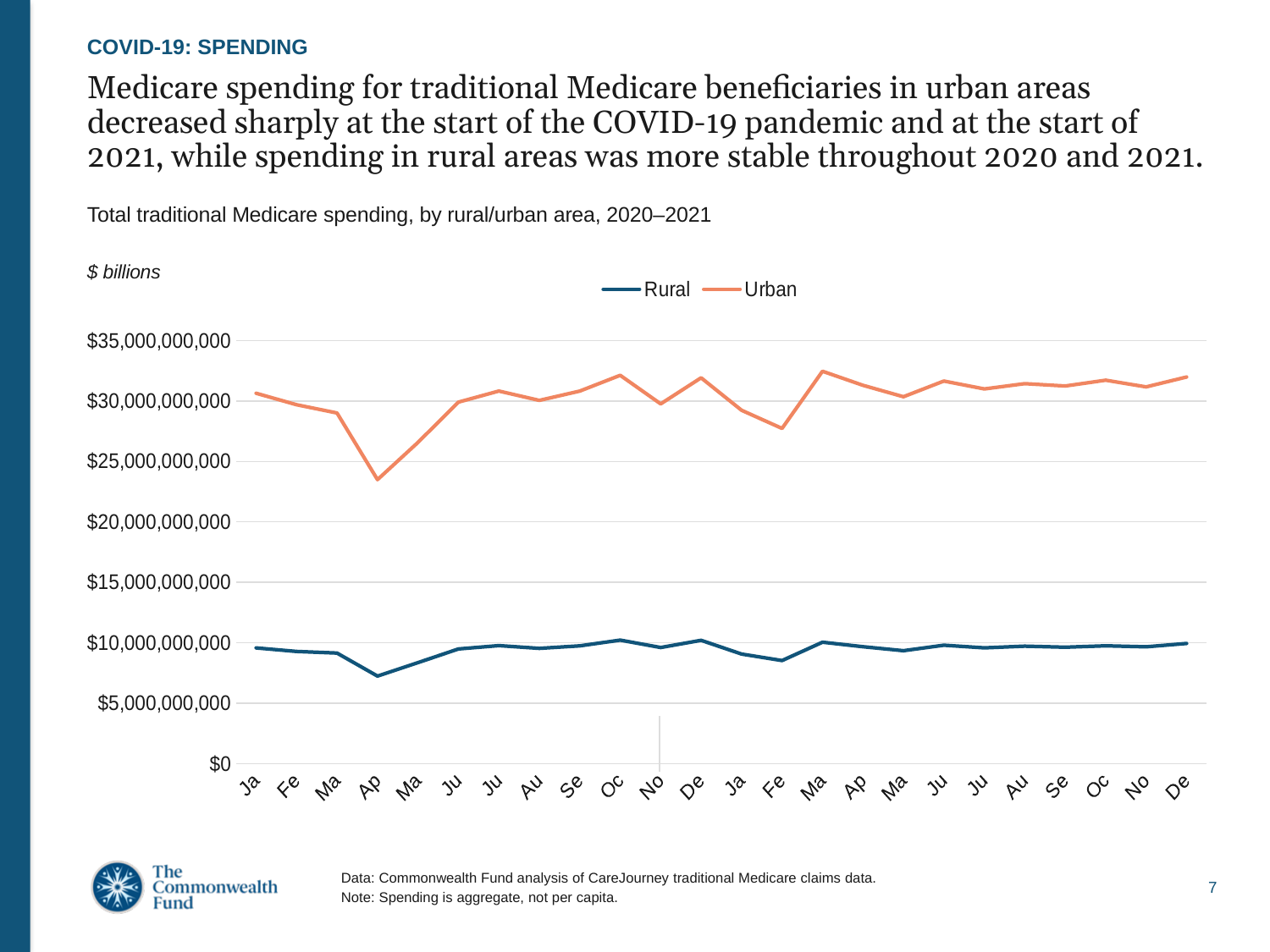

COVID-19: SPENDING
# Medicare spending for traditional Medicare beneficiaries in urban areas decreased sharply at the start of the COVID-19 pandemic and at the start of 2021, while spending in rural areas was more stable throughout 2020 and 2021.
Total traditional Medicare spending, by rural/urban area, 2020–2021

$ billions

### Chart

| Category | Rural | Urban |
|---|---|---|
| Jan 2020 | 9575365860.0 | 30641419819.0 |
| Feb 2020 | 9279115932.0 | 29689005434.0 |
| Mar 2020 | 9148648482.0 | 29010952886.0 |
| Apr 2020 | 7244674370.0 | 23495037891.0 |
| May 2020 | 8353569124.0 | 26570979174.0 |
| Jun 2020 | 9489839242.0 | 29907640925.0 |
| Jul 2020 | 9762706706.0 | 30824960922.0 |
| Aug 2020 | 9536984317.0 | 30048521069.0 |
| Sep 2020 | 9744395595.0 | 30820765645.0 |
| Oct 2020 | 10218125874.0 | 32123290075.0 |
| Nov 2020 | 9605936986.0 | 29759970278.0 |
| Dec 2020 | 10202910193.0 | 31917447081.0 |
| Jan 2021 | 9065108976.0 | 29231826278.0 |
| Feb 2021 | 8530065119.0 | 27733516813.0 |
| Mar 2021 | 10044405437.0 | 32458444957.0 |
| Apr 2021 | 9674091837.0 | 31297922216.0 |
| May 2021 | 9345147398.0 | 30353892794.0 |
| Jun 2021 | 9796119544.0 | 31648459973.0 |
| Jul 2021 | 9580344157.0 | 30997699642.0 |
| Aug 2021 | 9717265184.0 | 31435933844.0 |
| Sep 2021 | 9633302403.0 | 31238937950.0 |
| Oct 2021 | 9746897692.0 | 31720417429.0 |
| Nov 2021 | 9666281503.0 | 31165635778.0 |
| Dec 2021 | 9942177946.0 | 31985154500.0 |
Data: Commonwealth Fund analysis of CareJourney traditional Medicare claims data.
Note: Spending is aggregate, not per capita.